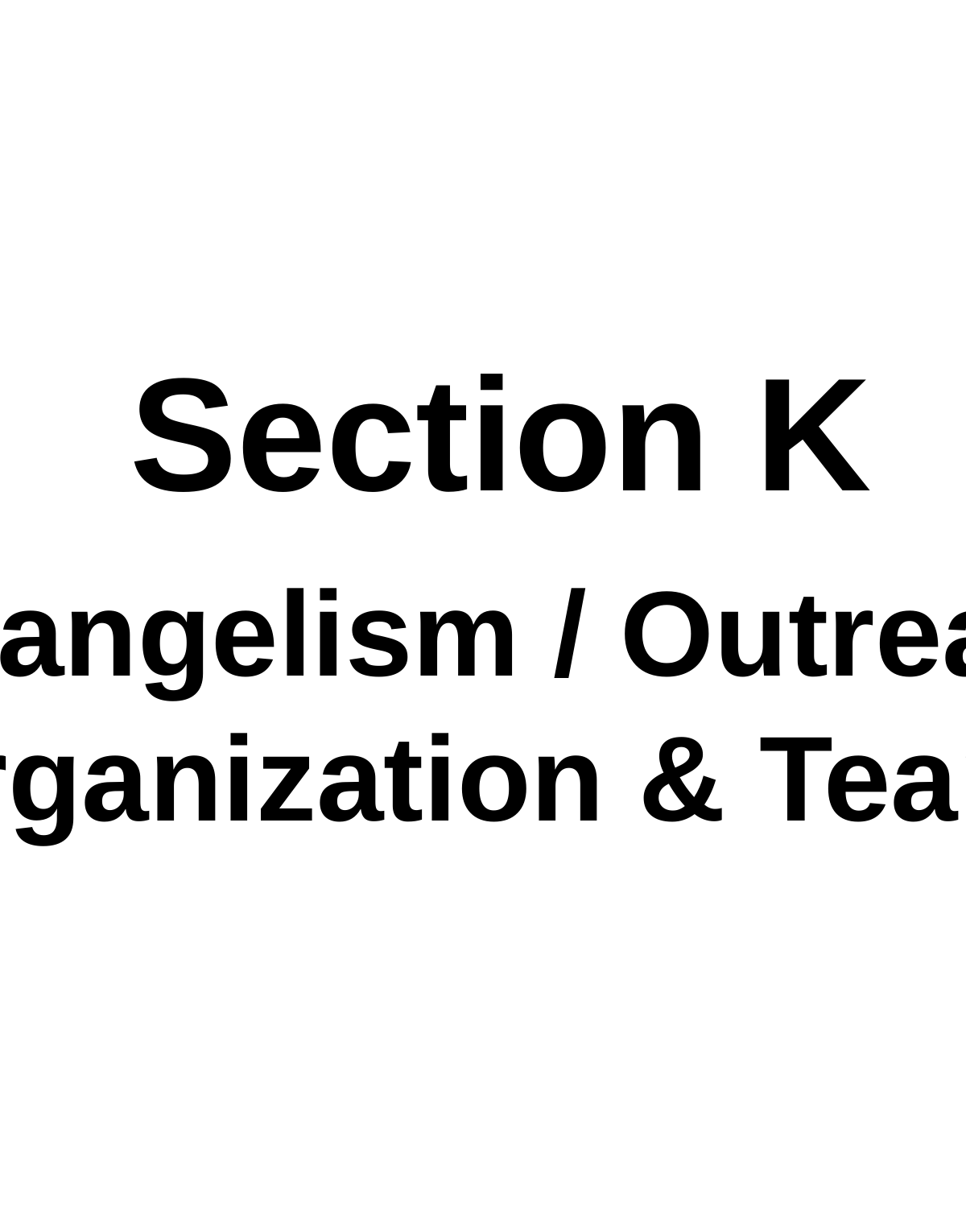

Section K

Evangelism / Outreach
Organization & Teams